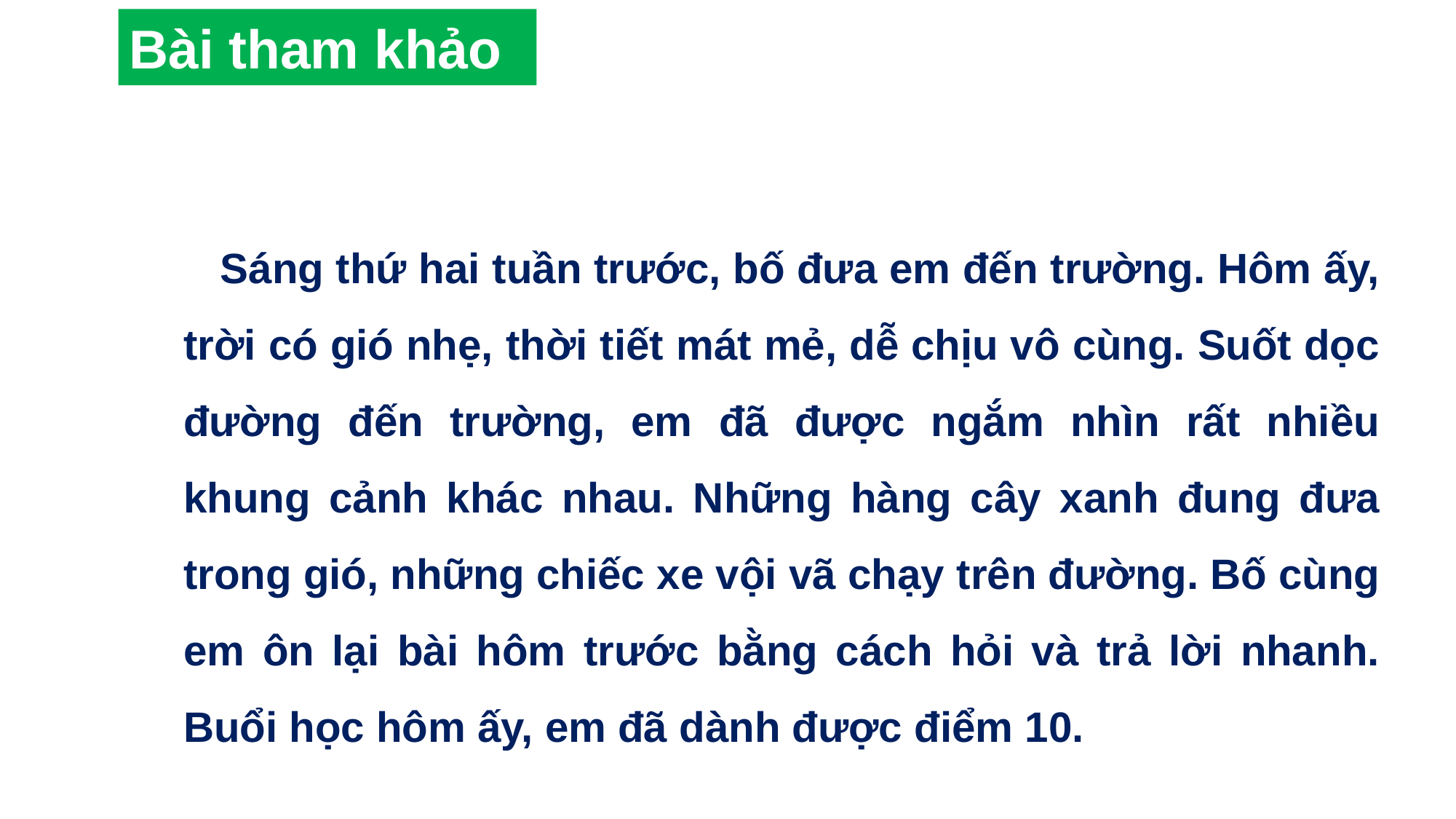

Bài tham khảo
   Sáng thứ hai tuần trước, bố đưa em đến trường. Hôm ấy, trời có gió nhẹ, thời tiết mát mẻ, dễ chịu vô cùng. Suốt dọc đường đến trường, em đã được ngắm nhìn rất nhiều khung cảnh khác nhau. Những hàng cây xanh đung đưa trong gió, những chiếc xe vội vã chạy trên đường. Bố cùng em ôn lại bài hôm trước bằng cách hỏi và trả lời nhanh. Buổi học hôm ấy, em đã dành được điểm 10.